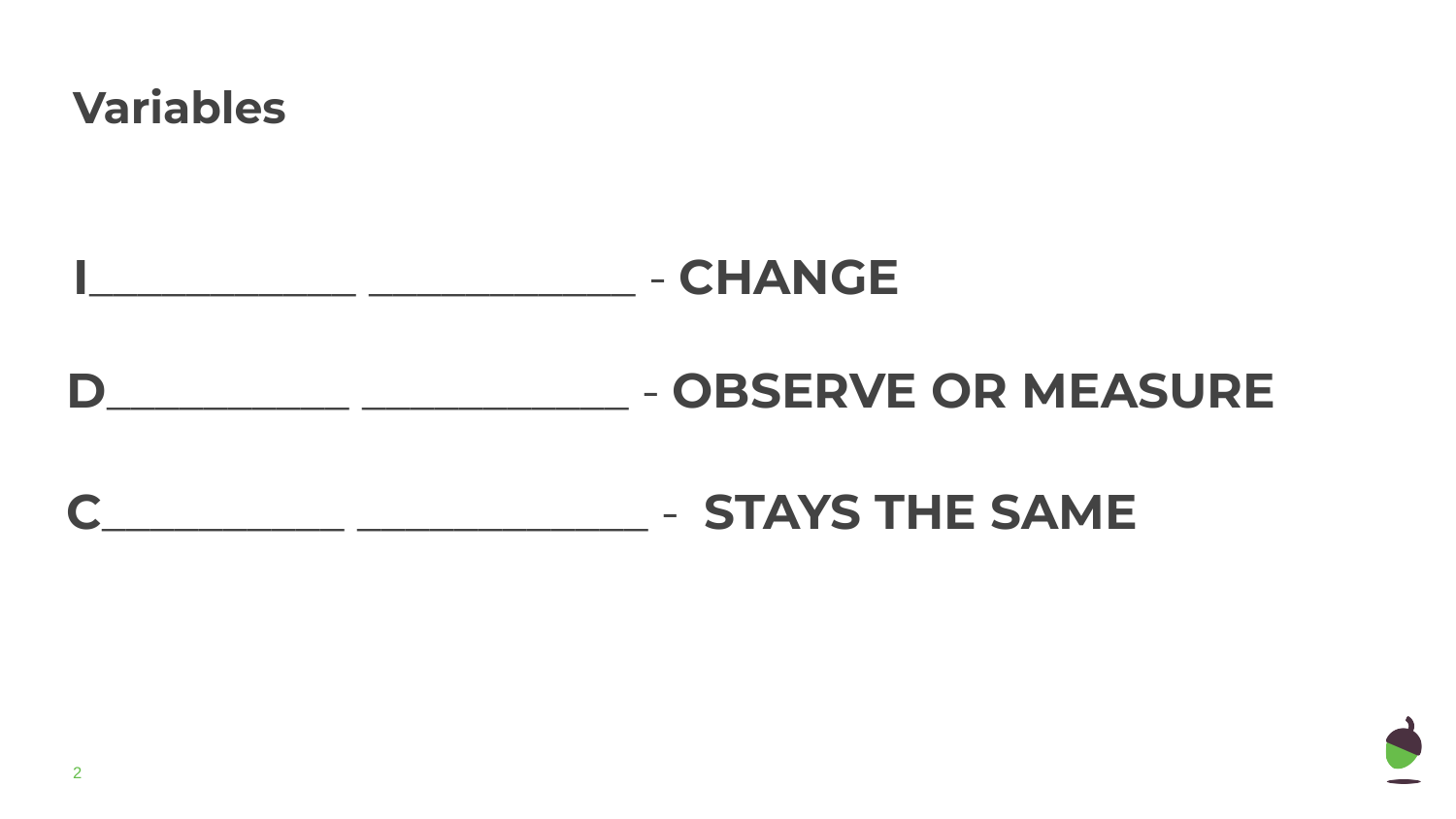

# Variables
I___________ ___________ - CHANGE

D__________ ___________ - OBSERVE OR MEASURE
C__________ ____________ -  STAYS THE SAME
2